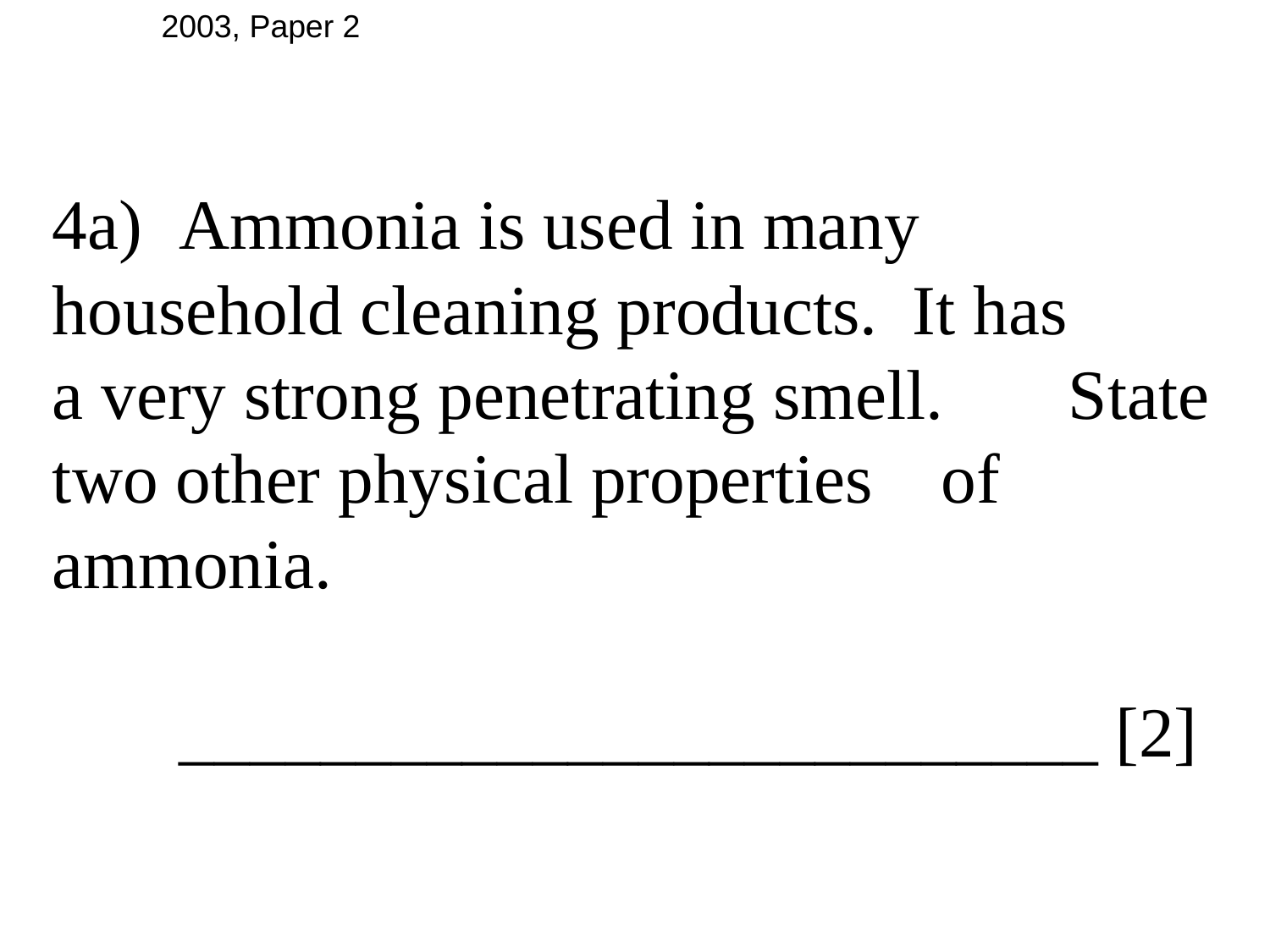

2003, Paper 2
# 4a)	Ammonia is used in many 	household cleaning products.  It has 	a very strong penetrating smell.  	State two other physical properties 	of ammonia. __________________________ [2]